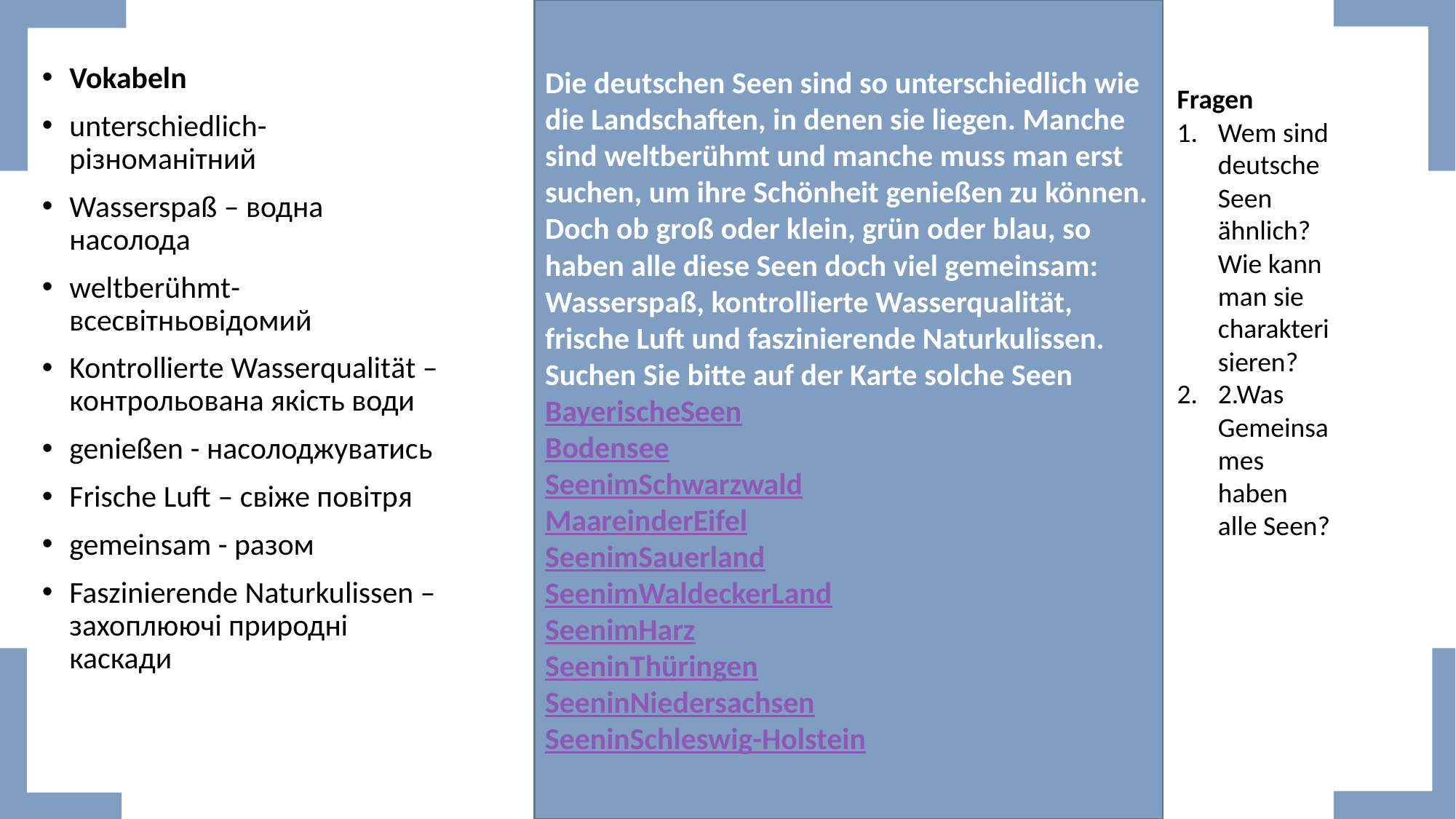

Die deutschen Seen sind so unterschiedlich wie die Landschaften, in denen sie liegen. Manche sind weltberühmt und manche muss man erst suchen, um ihre Schönheit genießen zu können. Doch ob groß oder klein, grün oder blau, so haben alle diese Seen doch viel gemeinsam: Wasserspaß, kontrollierte Wasserqualität, frische Luft und faszinierende Naturkulissen.
Suchen Sie bitte auf der Karte solche Seen
BayerischeSeen
Bodensee
SeenimSchwarzwald
MaareinderEifel
SeenimSauerland
SeenimWaldeckerLand
SeenimHarz
SeeninThüringen
SeeninNiedersachsen
SeeninSchleswig-Holstein
Vokabeln
unterschiedlich- різноманітний
Wasserspaß – водна насолода
weltberühmt- всесвітньовідомий
Kontrollierte Wasserqualität – контрольована якість води
genießen - насолоджуватись
Frische Luft – свіже повітря
gemeinsam - разом
Faszinierende Naturkulissen – захоплюючі природні каскади
Fragen
Wem sind deutsche Seen ähnlich? Wie kann man sie charakterisieren?
2.Was Gemeinsames haben alle Seen?